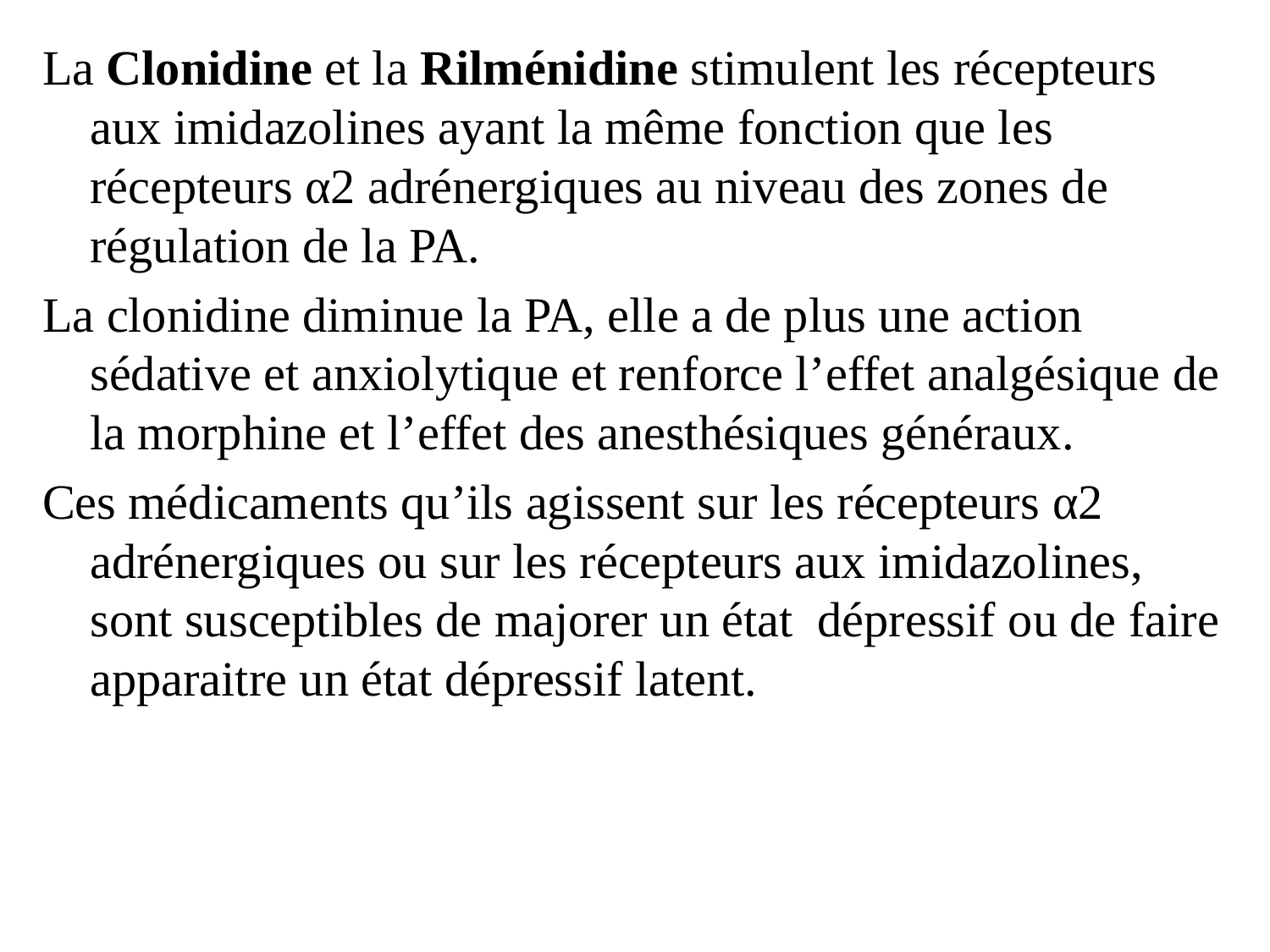

La Clonidine et la Rilménidine stimulent les récepteurs aux imidazolines ayant la même fonction que les récepteurs α2 adrénergiques au niveau des zones de régulation de la PA.
La clonidine diminue la PA, elle a de plus une action sédative et anxiolytique et renforce l’effet analgésique de la morphine et l’effet des anesthésiques généraux.
Ces médicaments qu’ils agissent sur les récepteurs α2 adrénergiques ou sur les récepteurs aux imidazolines, sont susceptibles de majorer un état  dépressif ou de faire apparaitre un état dépressif latent.